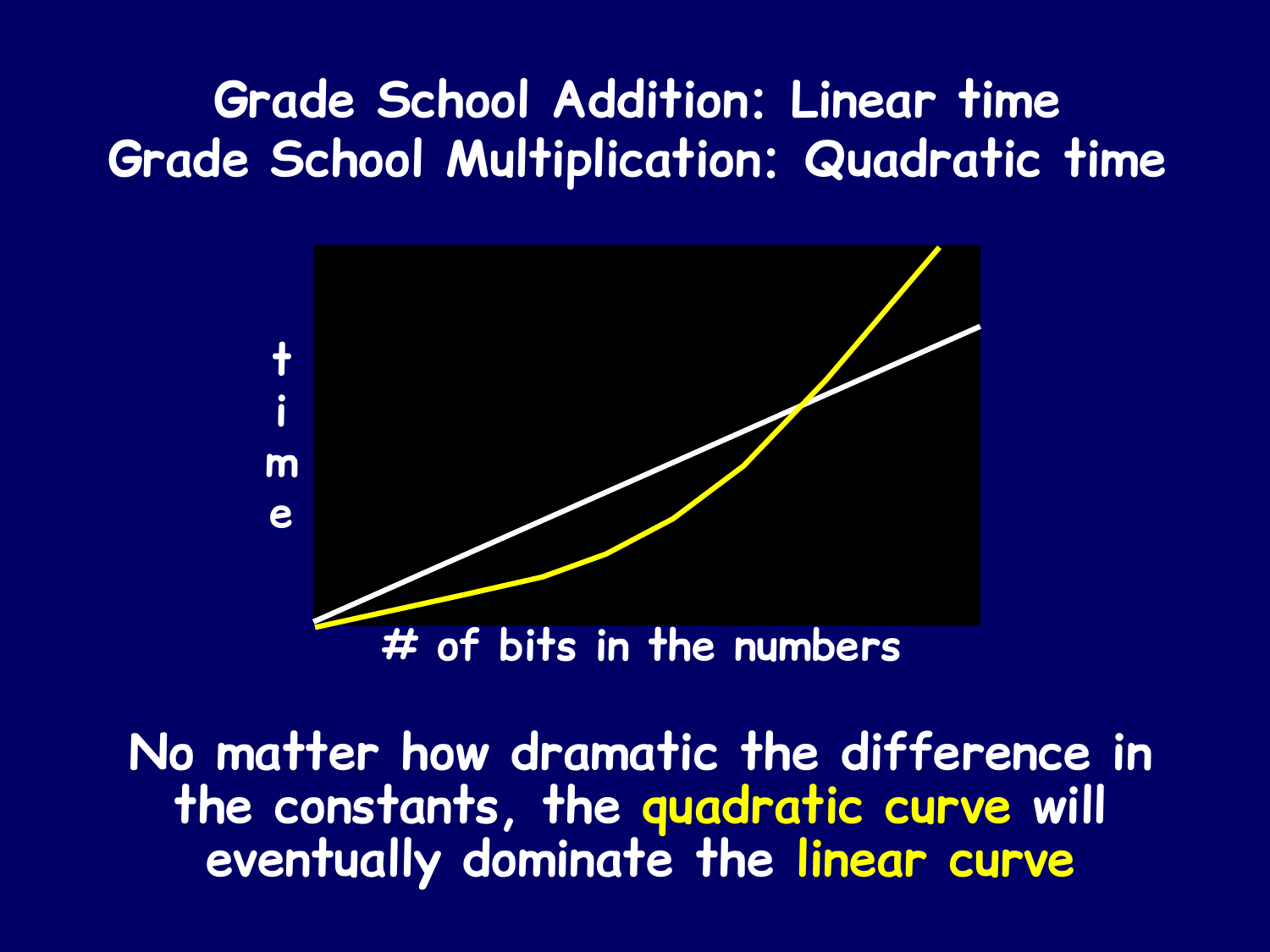

Grade School Addition: Linear time
Grade School Multiplication: Quadratic time

t
ime

# of bits in the numbers
No matter how dramatic the difference in the constants, the quadratic curve will eventually dominate the linear curve